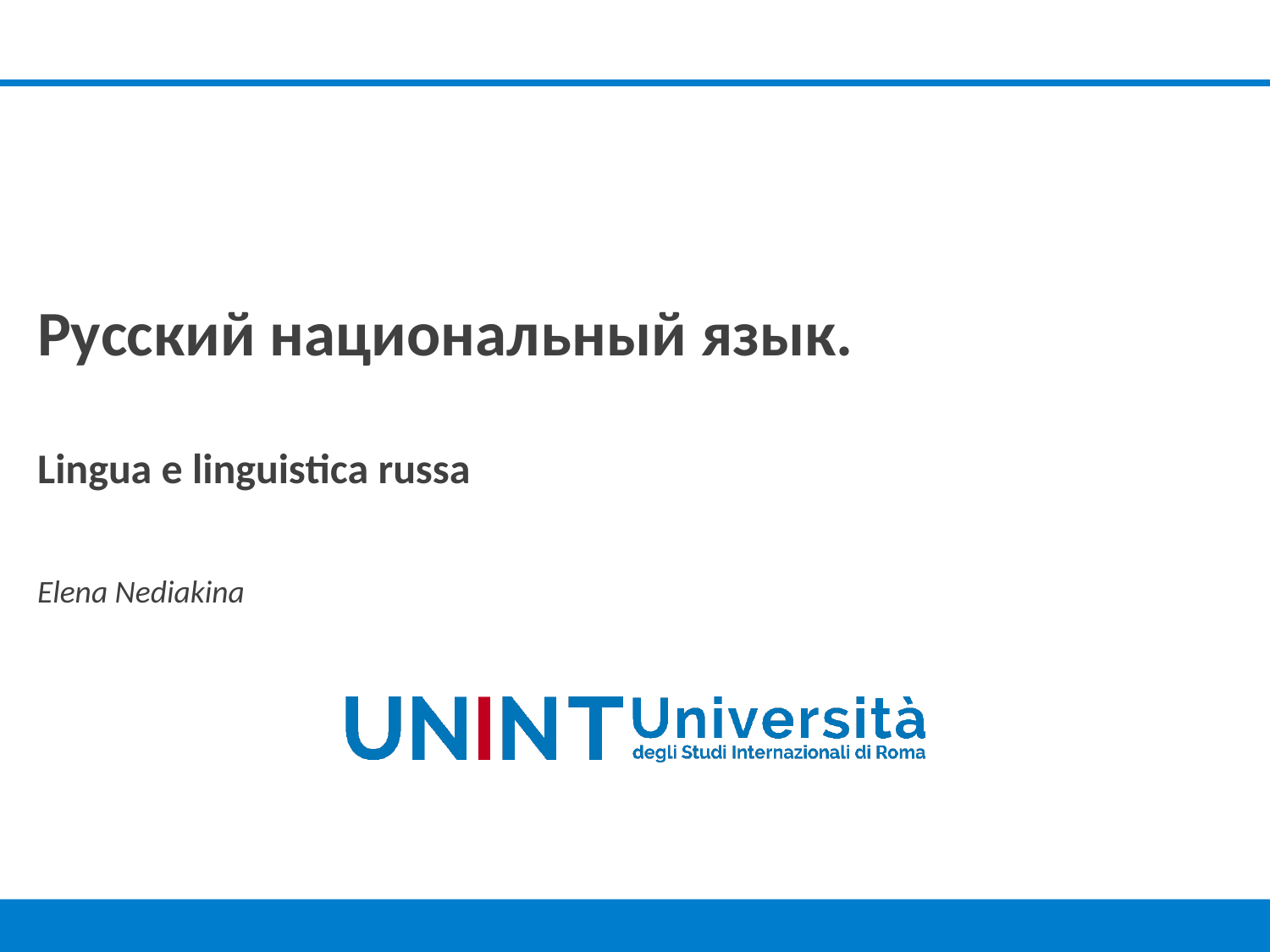

Русский национальный язык.
Lingua e linguistica russa
Elena Nediakina